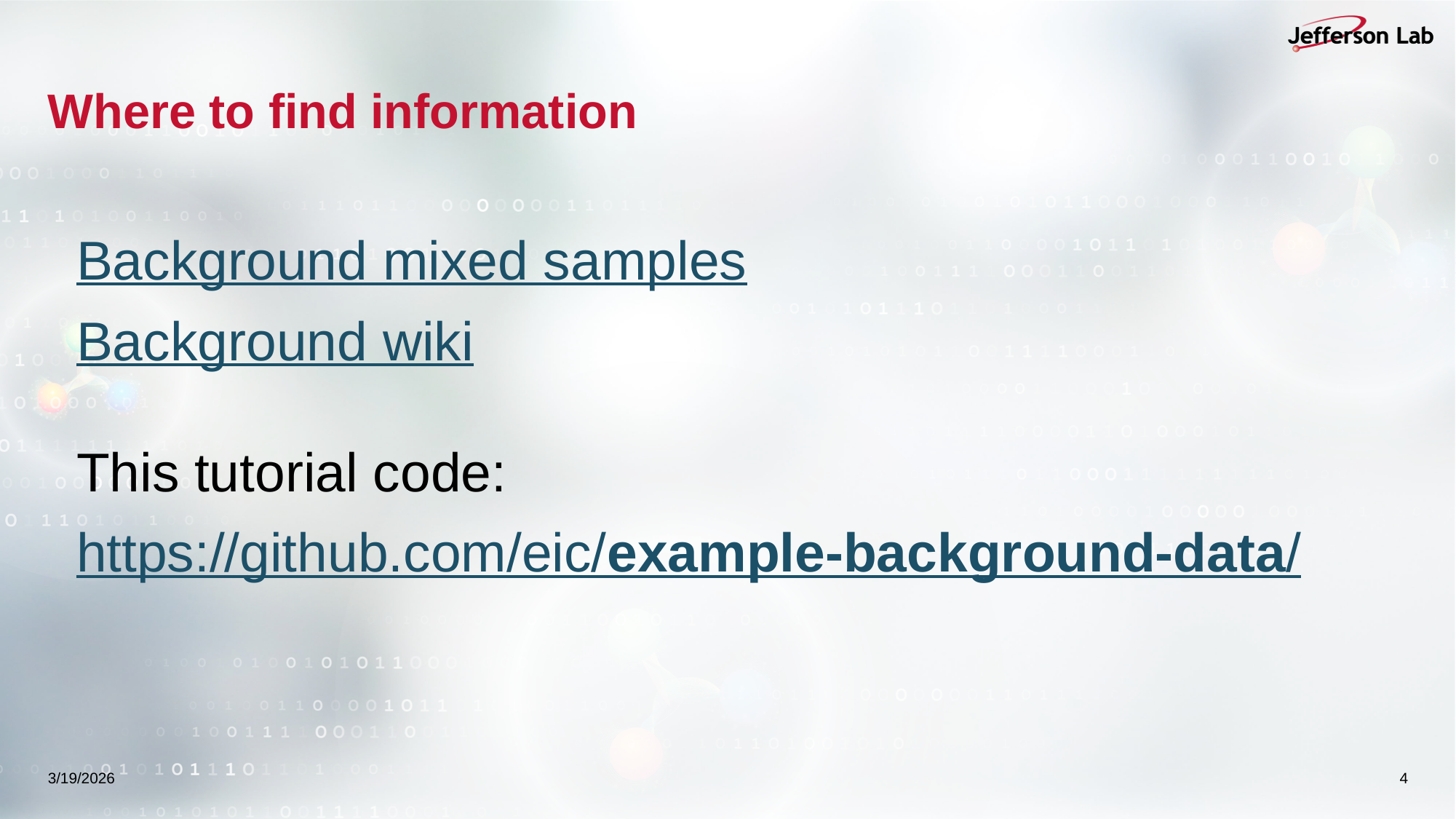

# Where to find information
Background mixed samples
Background wiki
This tutorial code:
https://github.com/eic/example-background-data/

3/19/2026

4